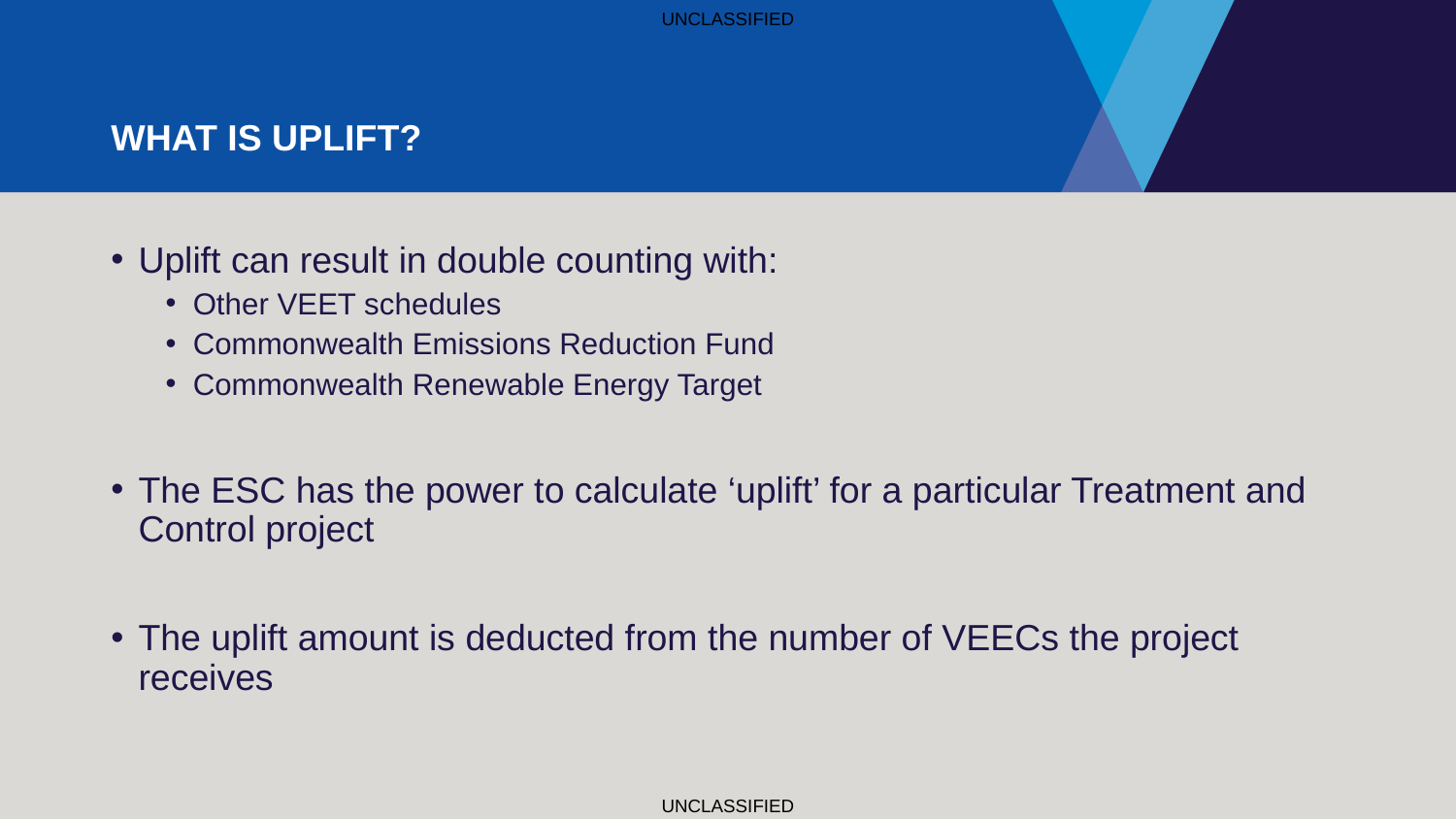

# What is Uplift?
Uplift can result in double counting with:
Other VEET schedules
Commonwealth Emissions Reduction Fund
Commonwealth Renewable Energy Target

The ESC has the power to calculate ‘uplift’ for a particular Treatment and Control project

The uplift amount is deducted from the number of VEECs the project receives